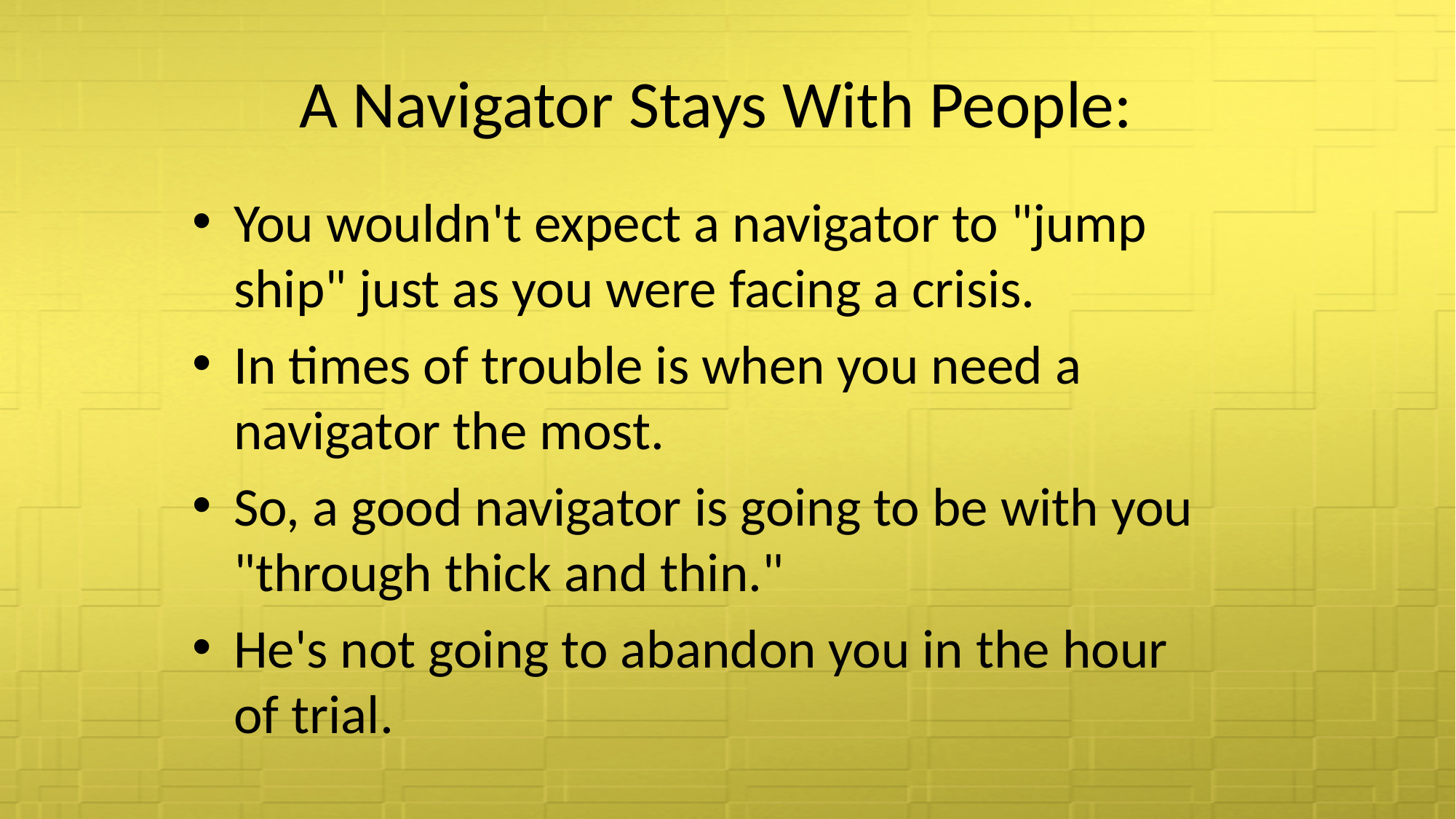

# A Navigator Stays With People:
You wouldn't expect a navigator to "jump ship" just as you were facing a crisis.
In times of trouble is when you need a navigator the most.
So, a good navigator is going to be with you "through thick and thin."
He's not going to abandon you in the hour     of trial.